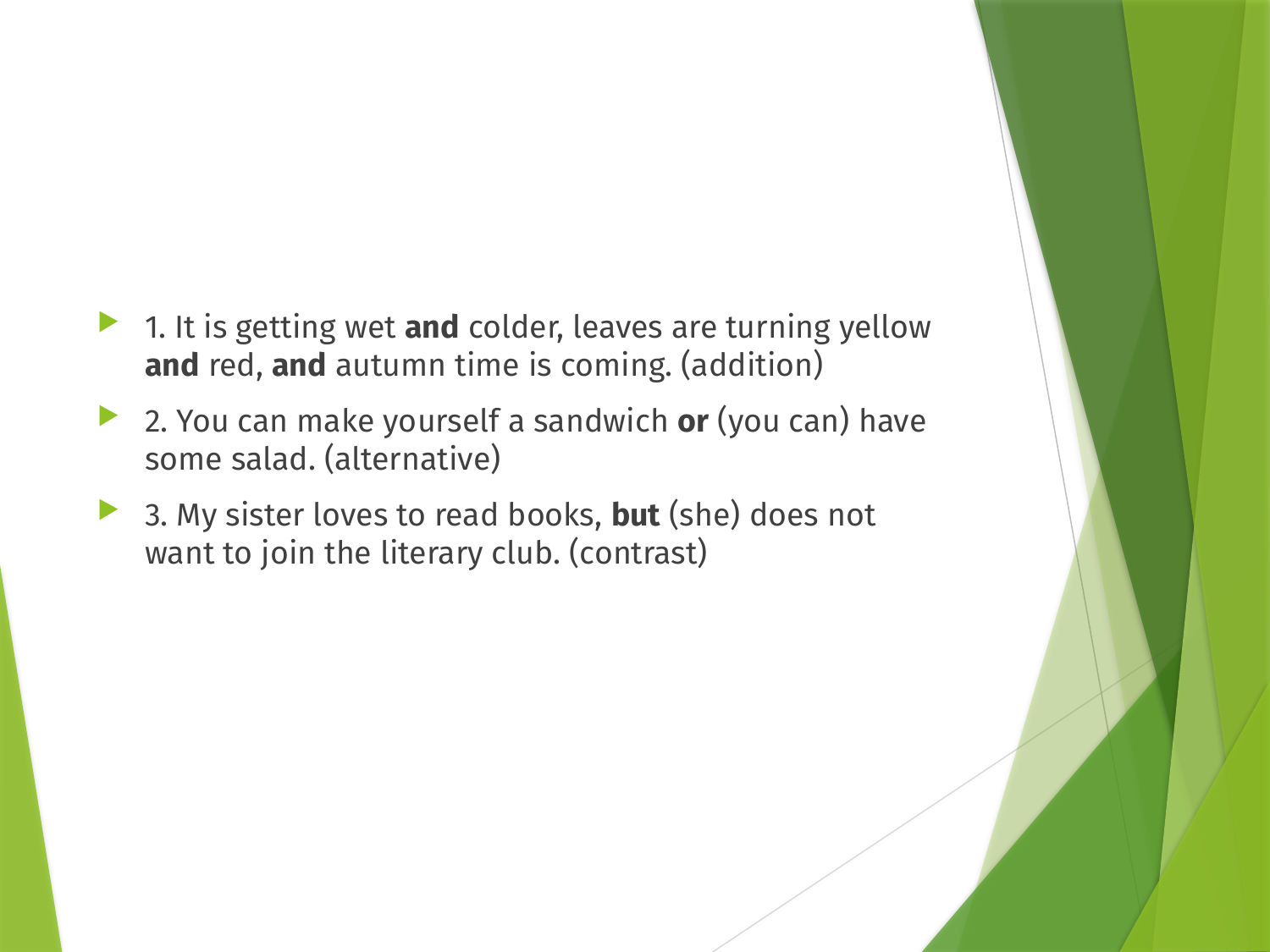

1. It is getting wet and colder, leaves are turning yellow and red, and autumn time is coming. (addition)
2. You can make yourself a sandwich or (you can) have some salad. (alternative)
3. My sister loves to read books, but (she) does not want to join the literary club. (contrast)